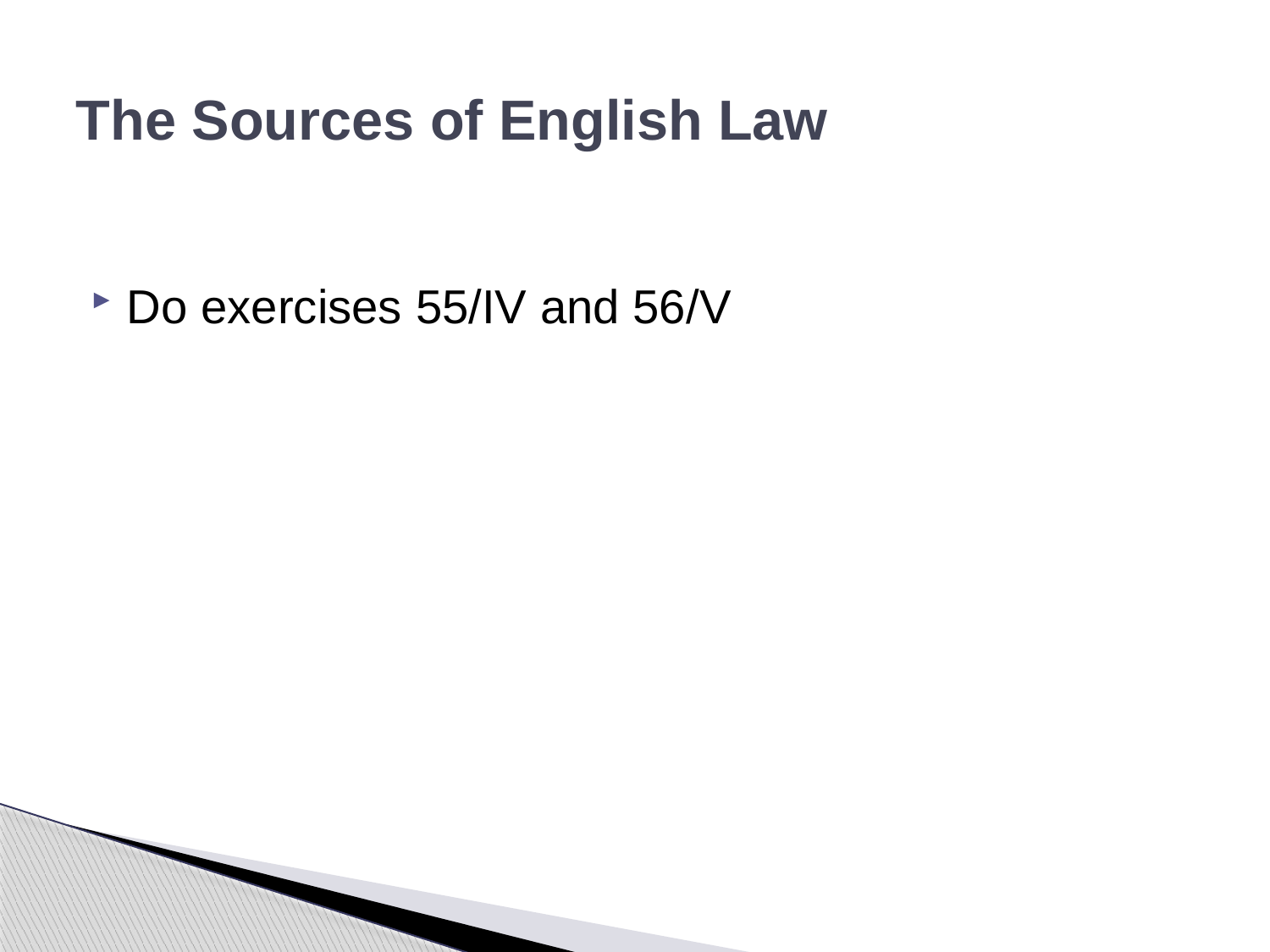

# The Sources of English Law

Do exercises 55/IV and 56/V